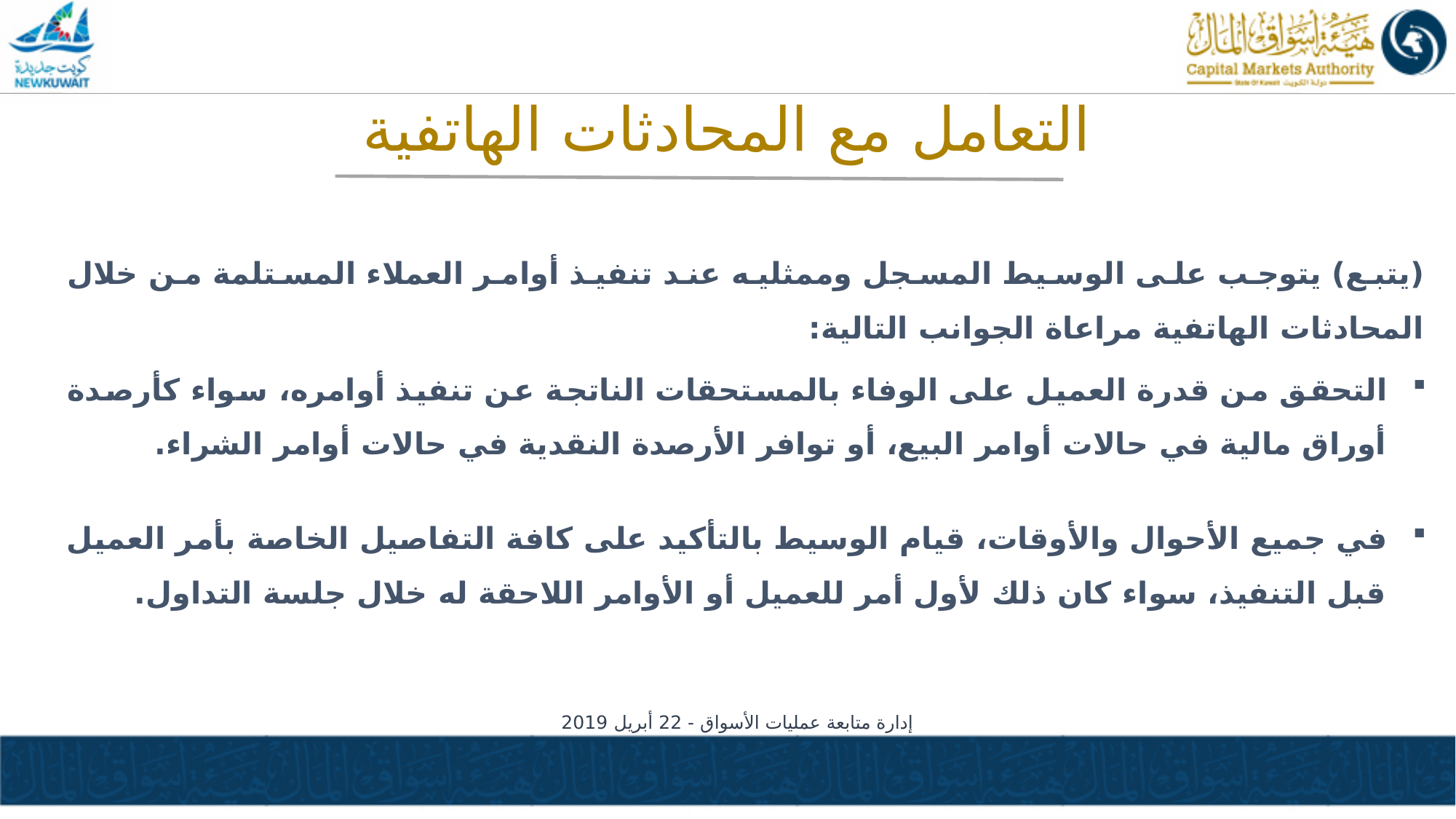

التعامل مع المحادثات الهاتفية
(يتبع) يتوجب على الوسيط المسجل وممثليه عند تنفيذ أوامر العملاء المستلمة من خلال المحادثات الهاتفية مراعاة الجوانب التالية:
التحقق من قدرة العميل على الوفاء بالمستحقات الناتجة عن تنفيذ أوامره، سواء كأرصدة أوراق مالية في حالات أوامر البيع، أو توافر الأرصدة النقدية في حالات أوامر الشراء.

في جميع الأحوال والأوقات، قيام الوسيط بالتأكيد على كافة التفاصيل الخاصة بأمر العميل قبل التنفيذ، سواء كان ذلك لأول أمر للعميل أو الأوامر اللاحقة له خلال جلسة التداول.

إدارة متابعة عمليات الأسواق - 22 أبريل 2019